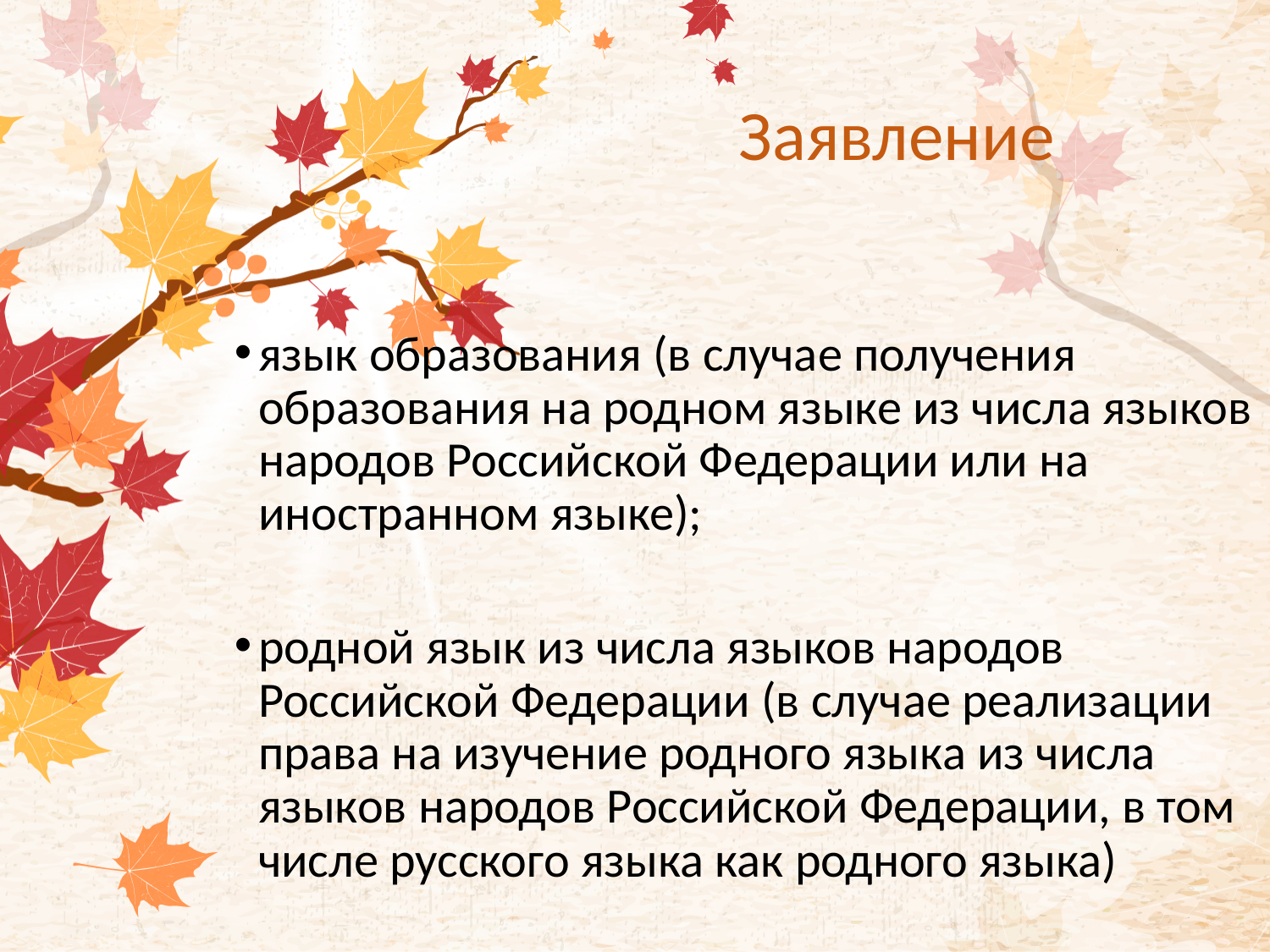

# Заявление
язык образования (в случае получения образования на родном языке из числа языков народов Российской Федерации или на иностранном языке);

родной язык из числа языков народов Российской Федерации (в случае реализации права на изучение родного языка из числа языков народов Российской Федерации, в том числе русского языка как родного языка)